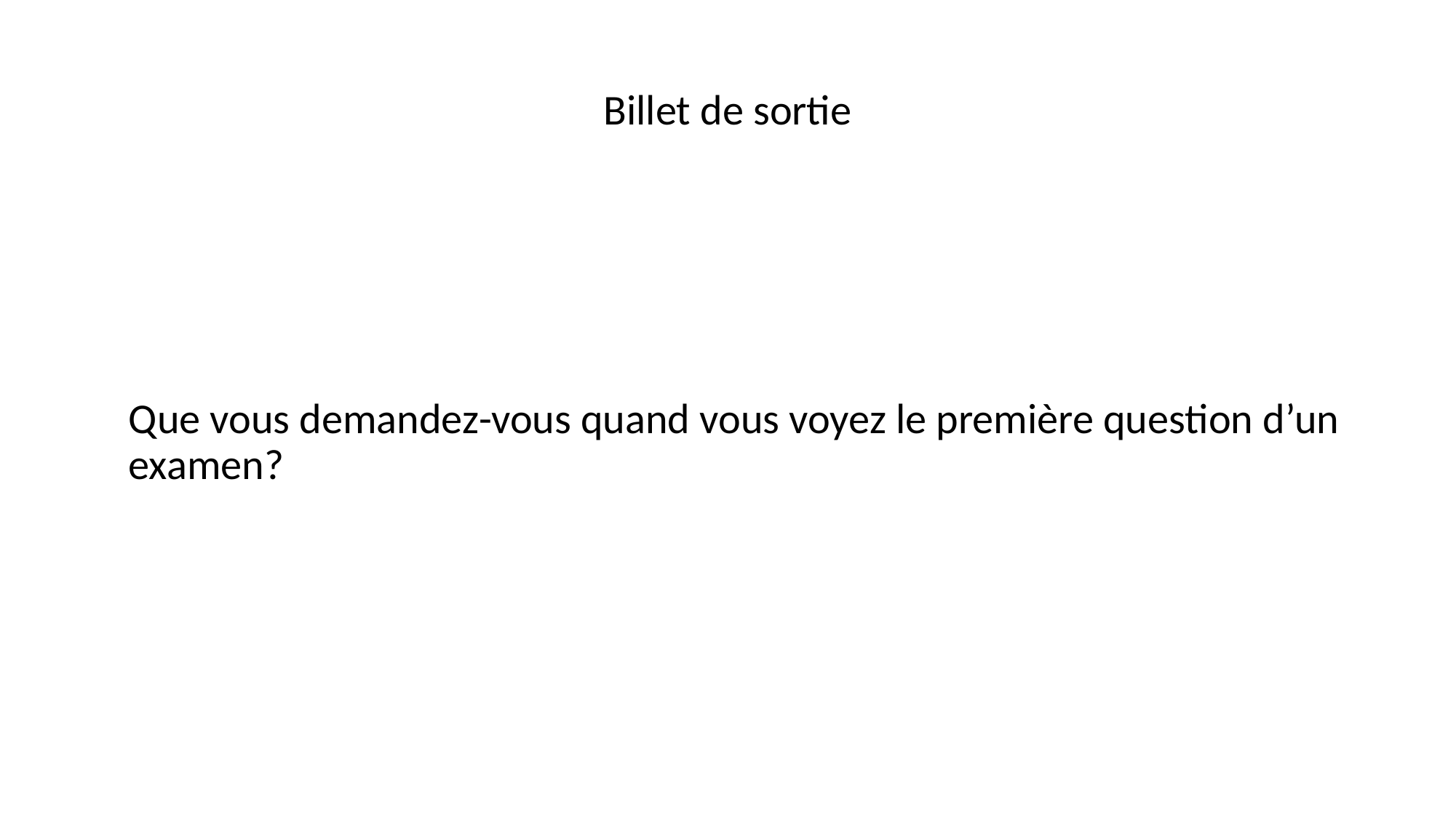

# Billet de sortie

Que vous demandez-vous quand vous voyez le première question d’un examen?